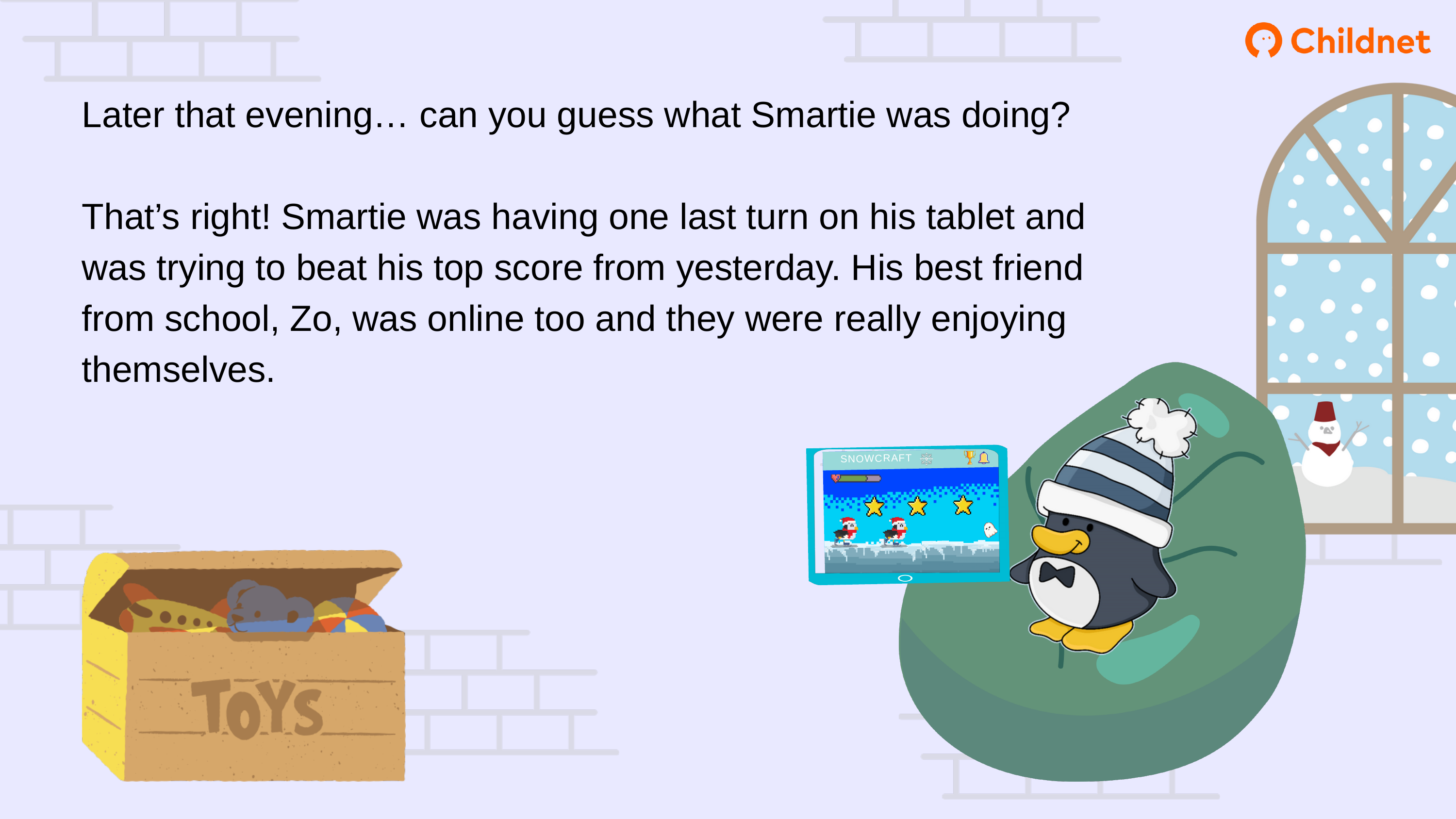

Later that evening… can you guess what Smartie was doing?

That’s right! Smartie was having one last turn on his tablet and was trying to beat his top score from yesterday. His best friend from school, Zo, was online too and they were really enjoying themselves.

SNOWCRAFT